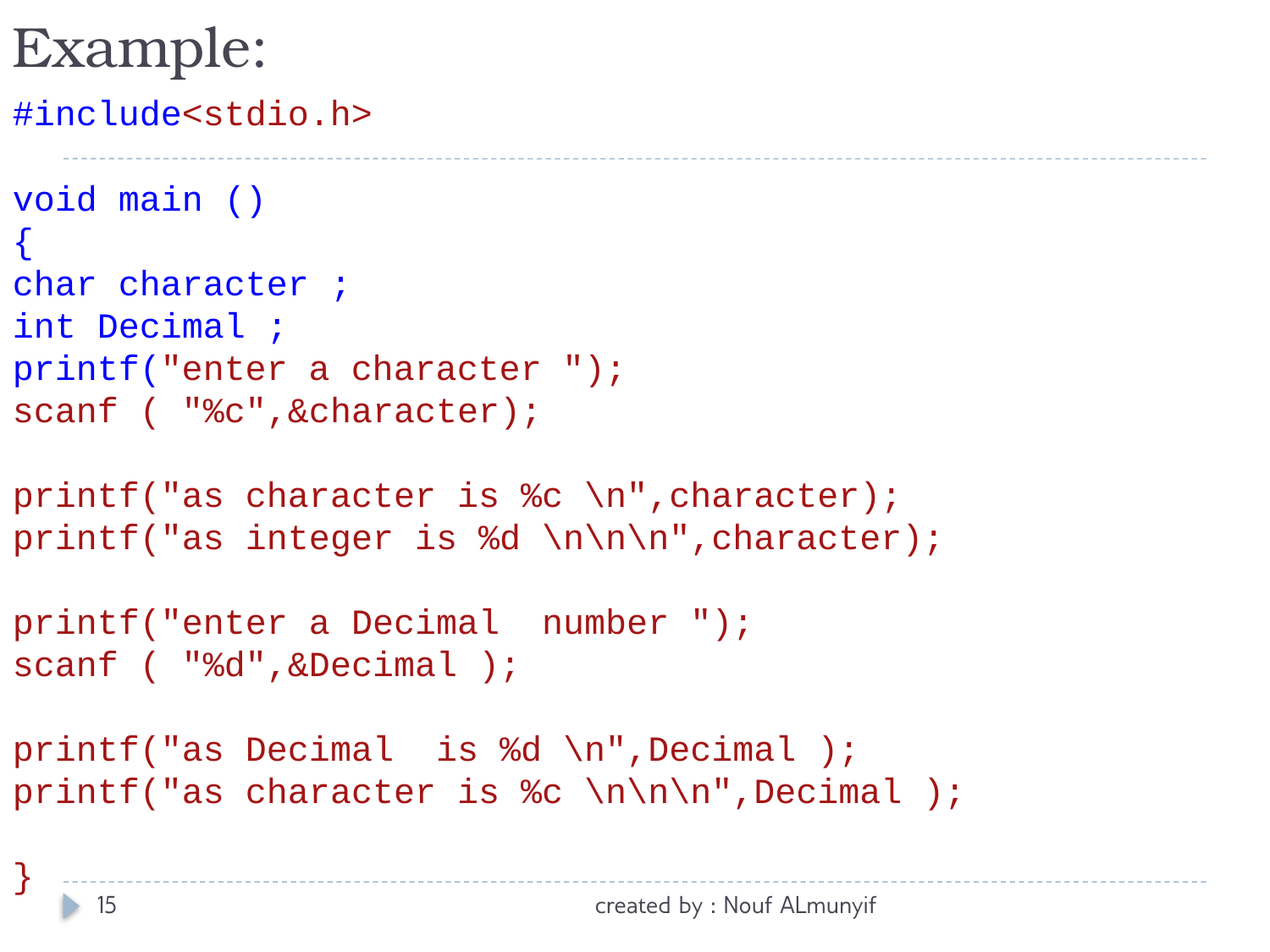

# Example:
#include<stdio.h>

void main ()
{
char character ;
int Decimal ;
printf("enter a character ");
scanf ( "%c",&character);

printf("as character is %c \n",character);
printf("as integer is %d \n\n\n",character);

printf("enter a Decimal  number ");
scanf ( "%d",&Decimal );

printf("as Decimal  is %d \n",Decimal );
printf("as character is %c \n\n\n",Decimal );

}
15
created by : Nouf ALmunyif